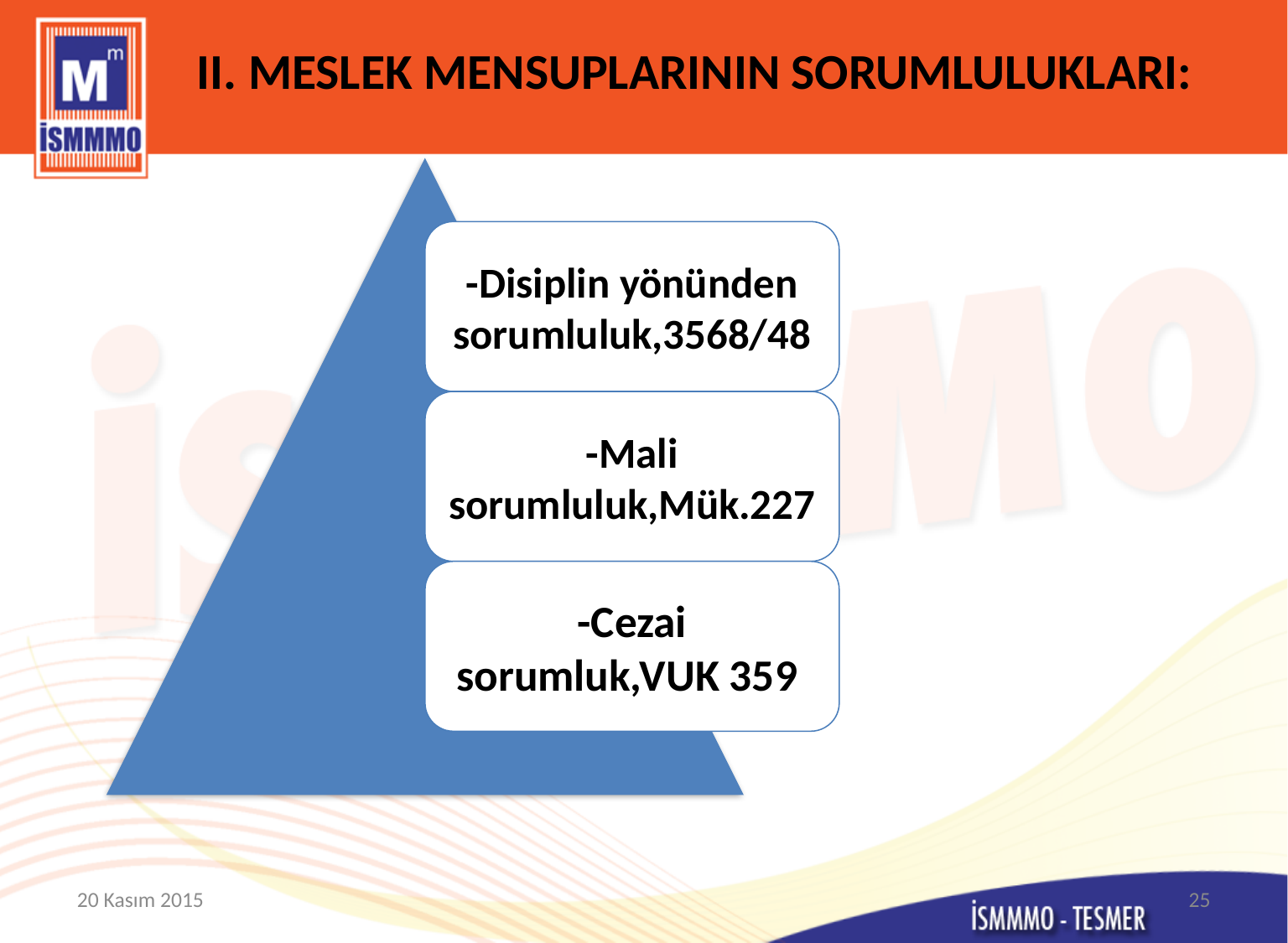

# II. MESLEK MENSUPLARININ SORUMLULUKLARI:
-Disiplin yönünden sorumluluk,3568/48
-Mali sorumluluk,Mük.227
-Cezai sorumluk,VUK 359
20 Kasım 2015
25